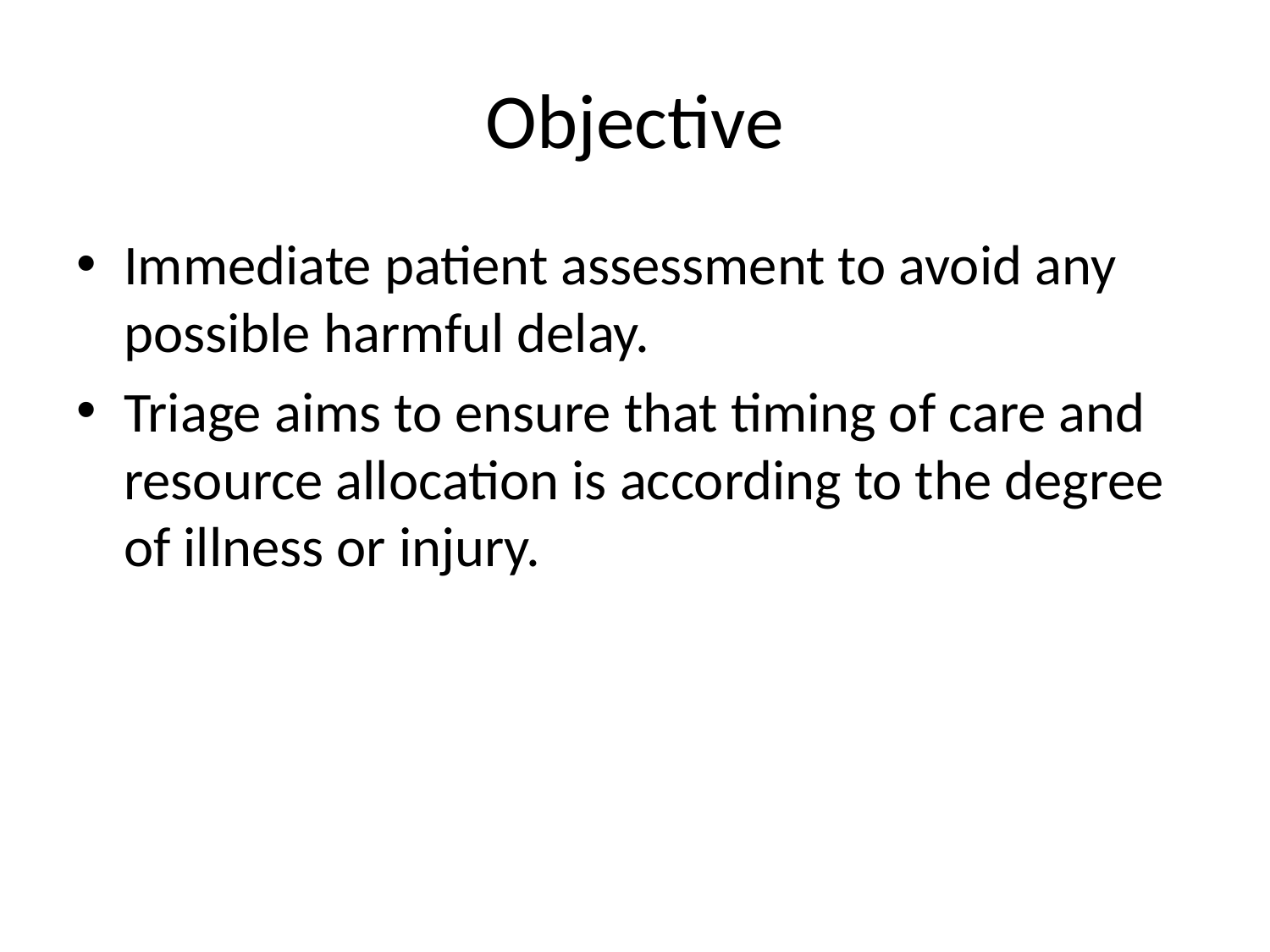

# Objective
Immediate patient assessment to avoid any possible harmful delay.
Triage aims to ensure that timing of care and resource allocation is according to the degree of illness or injury.